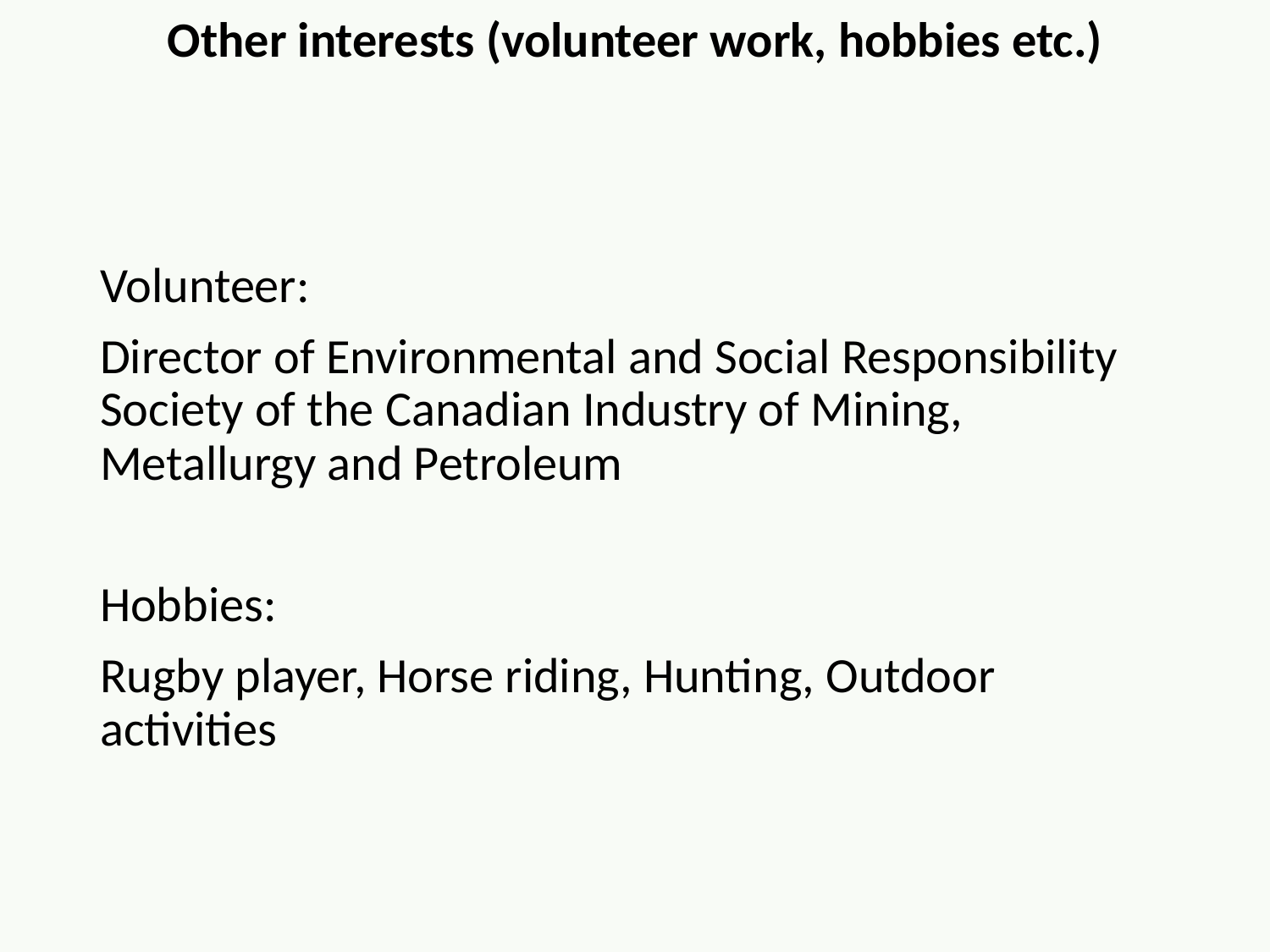

Other interests (volunteer work, hobbies etc.)
Volunteer:
Director of Environmental and Social Responsibility Society of the Canadian Industry of Mining, Metallurgy and Petroleum

Hobbies:
Rugby player, Horse riding, Hunting, Outdoor activities